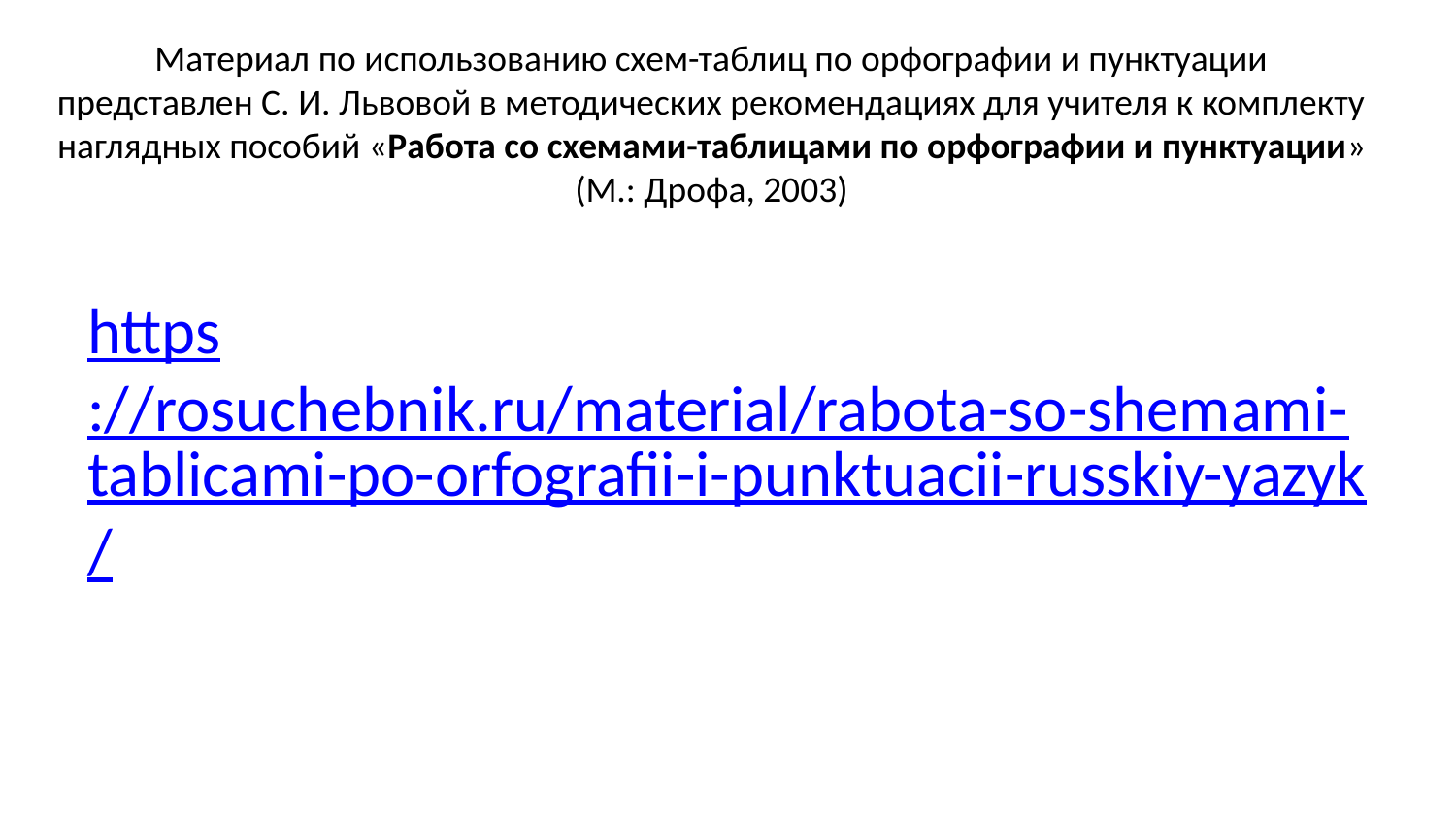

# Материал по использованию схем-таблиц по орфографии и пунктуации представлен С. И. Львовой в методических рекомендациях для учителя к комплекту наглядных пособий «Работа со схемами-таблицами по орфографии и пунктуации» (М.: Дрофа, 2003)

https://rosuchebnik.ru/material/rabota-so-shemami-tablicami-po-orfografii-i-punktuacii-russkiy-yazyk/